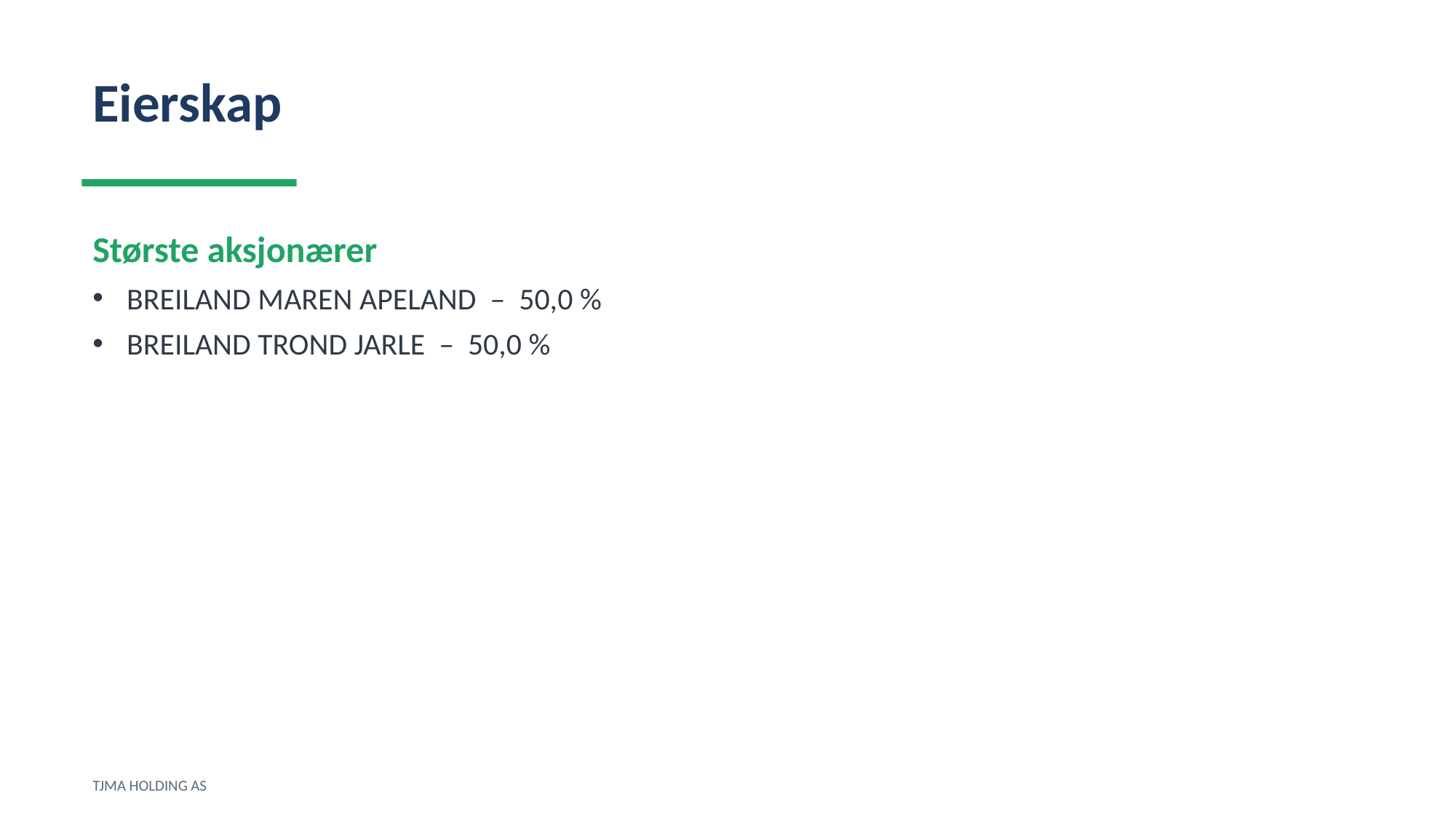

Eierskap

Største aksjonærer
BREILAND MAREN APELAND  –  50,0 %
BREILAND TROND JARLE  –  50,0 %
TJMA HOLDING AS